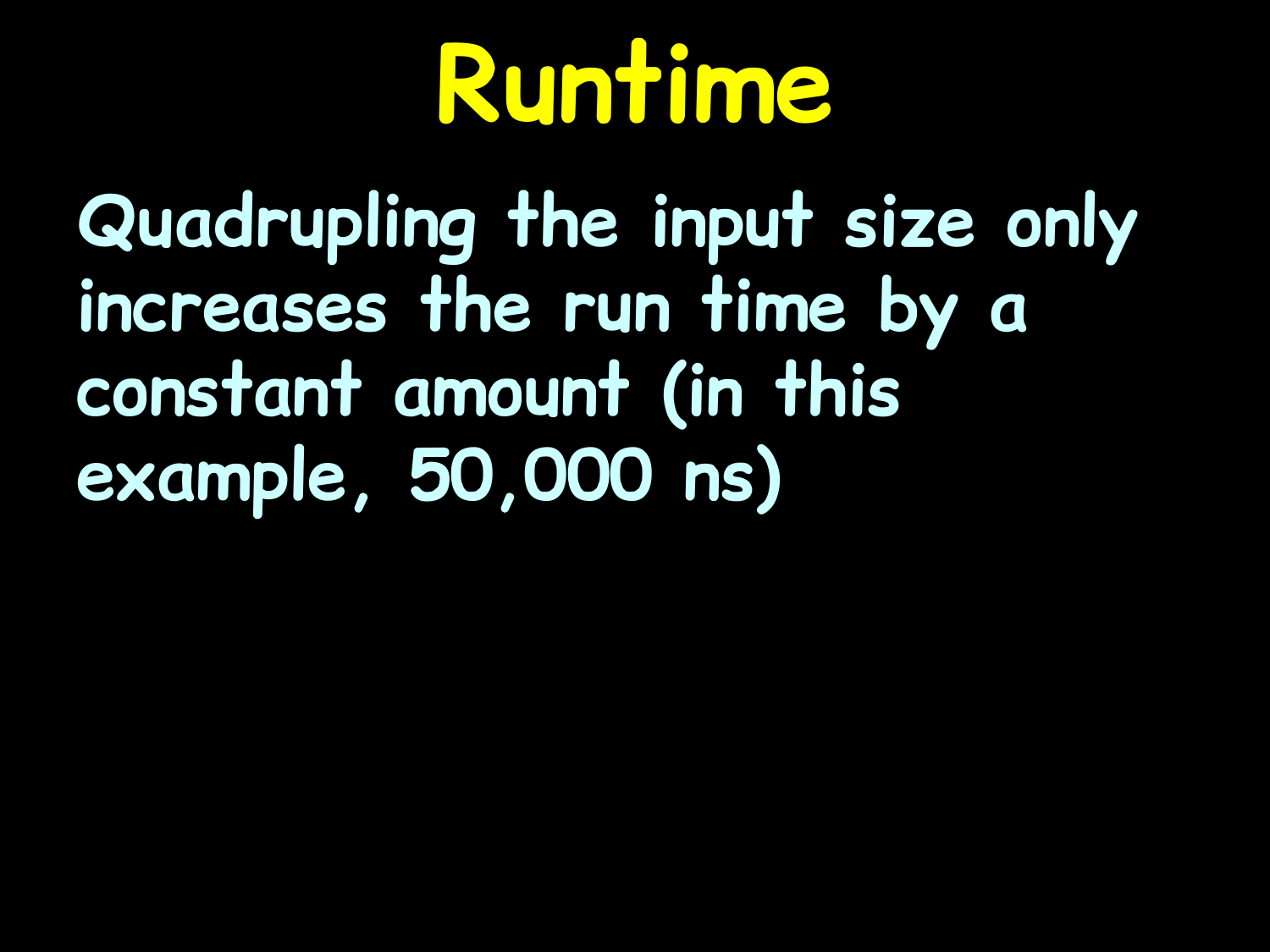

# Runtime
Quadrupling the input size only increases the run time by a constant amount (in this example, 50,000 ns)